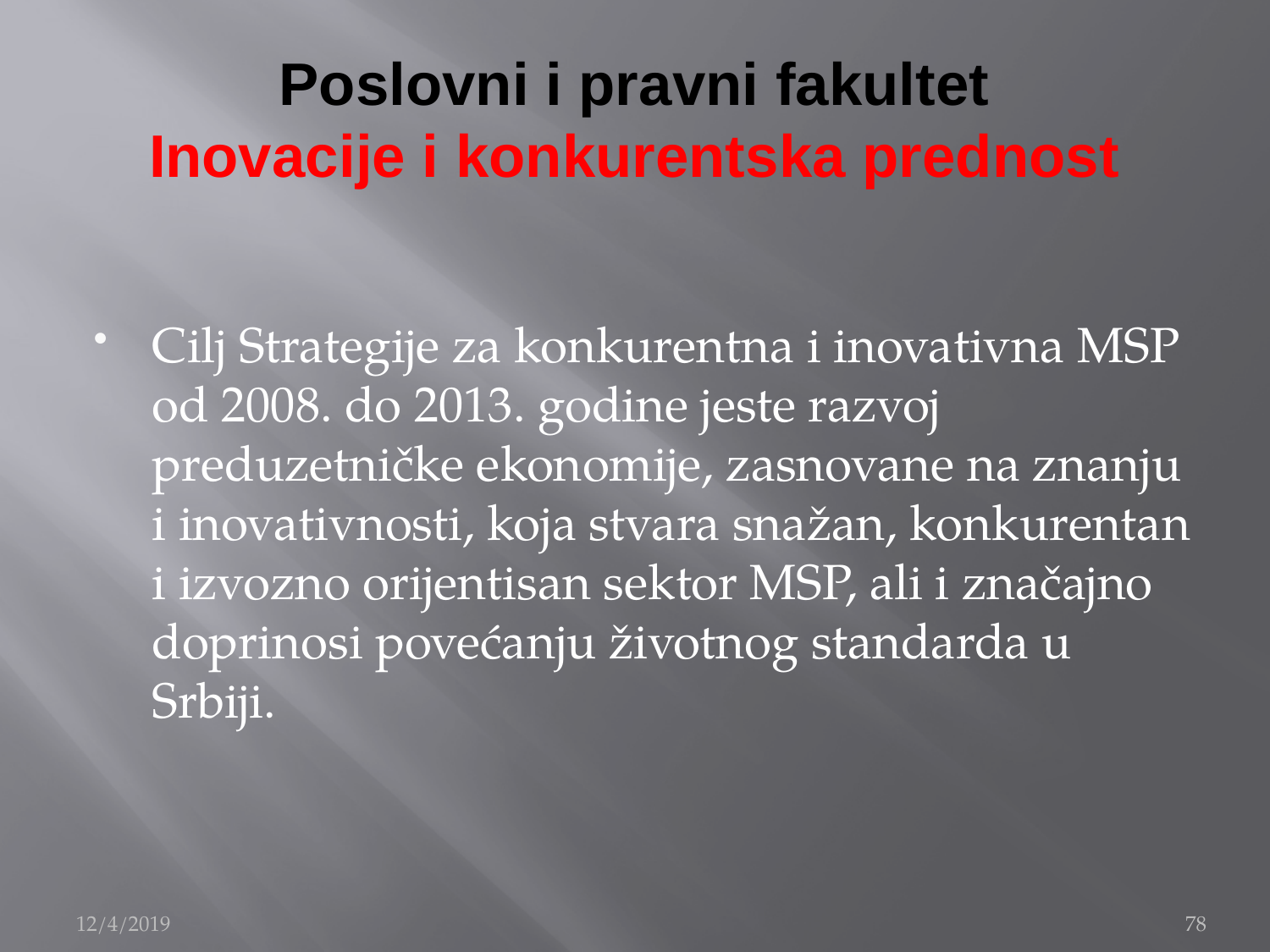

# Poslovni i pravni fakultet Inovacije i konkurentska prednost
Cilj Strategije za konkurentna i inovativna MSP od 2008. do 2013. godine jeste razvoj preduzetničke ekonomije, zasnovane na znanju i inovativnosti, koja stvara snažan, konkurentan i izvozno orijentisan sektor MSP, ali i značajno doprinosi povećanju životnog standarda u Srbiji.
12/4/2019
78